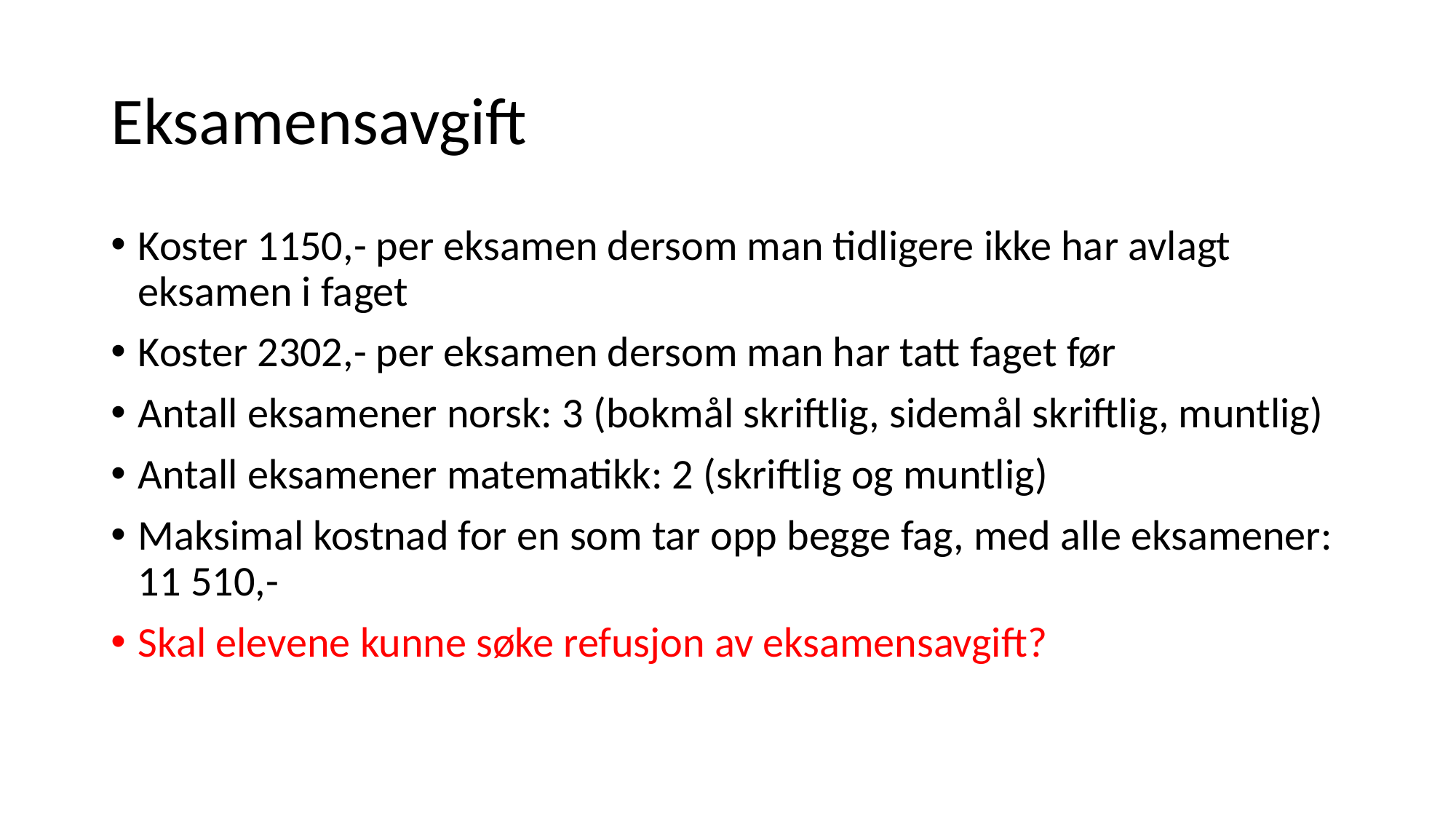

# Eksamensavgift
Koster 1150,- per eksamen dersom man tidligere ikke har avlagt eksamen i faget
Koster 2302,- per eksamen dersom man har tatt faget før
Antall eksamener norsk: 3 (bokmål skriftlig, sidemål skriftlig, muntlig)
Antall eksamener matematikk: 2 (skriftlig og muntlig)
Maksimal kostnad for en som tar opp begge fag, med alle eksamener: 11 510,-
Skal elevene kunne søke refusjon av eksamensavgift?